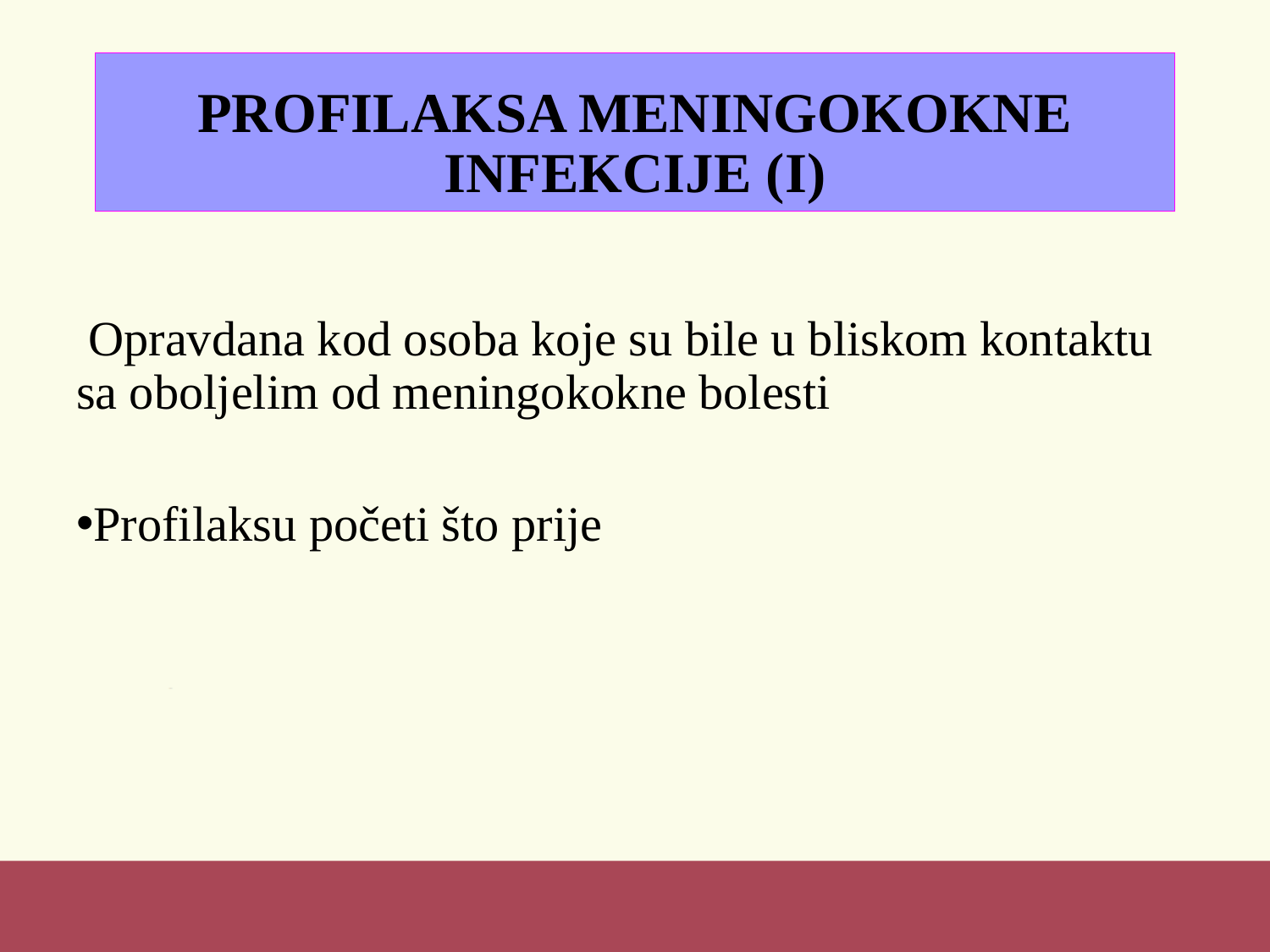

# PROFILAKSA MENINGOKOKNE INFEKCIJE (I)
 Opravdana kod osoba koje su bile u bliskom kontaktu sa oboljelim od meningokokne bolesti

Profilaksu početi što prije